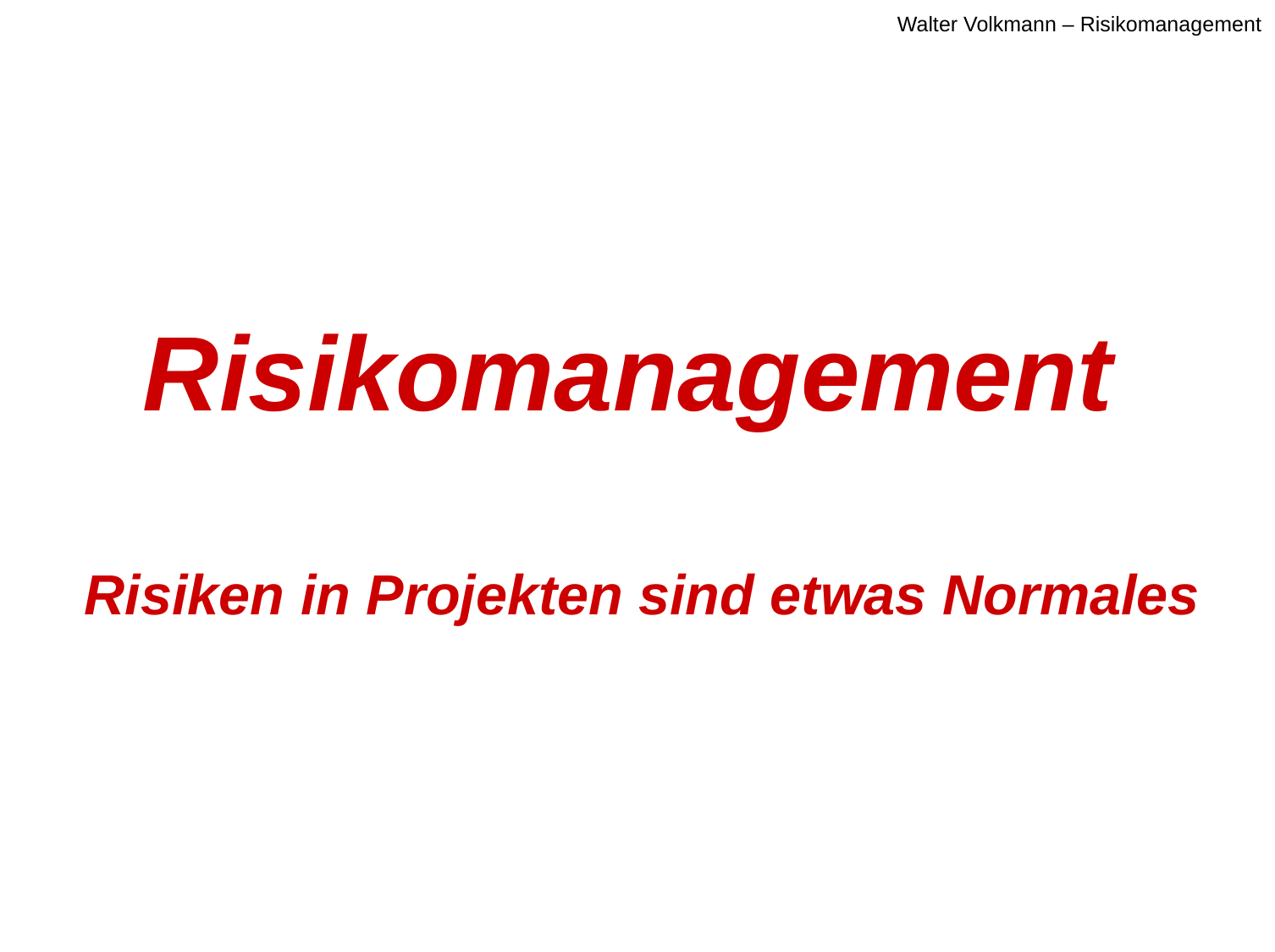

# Walter Volkmann – Risikomanagement
Risikomanagement

Risiken in Projekten sind etwas Normales